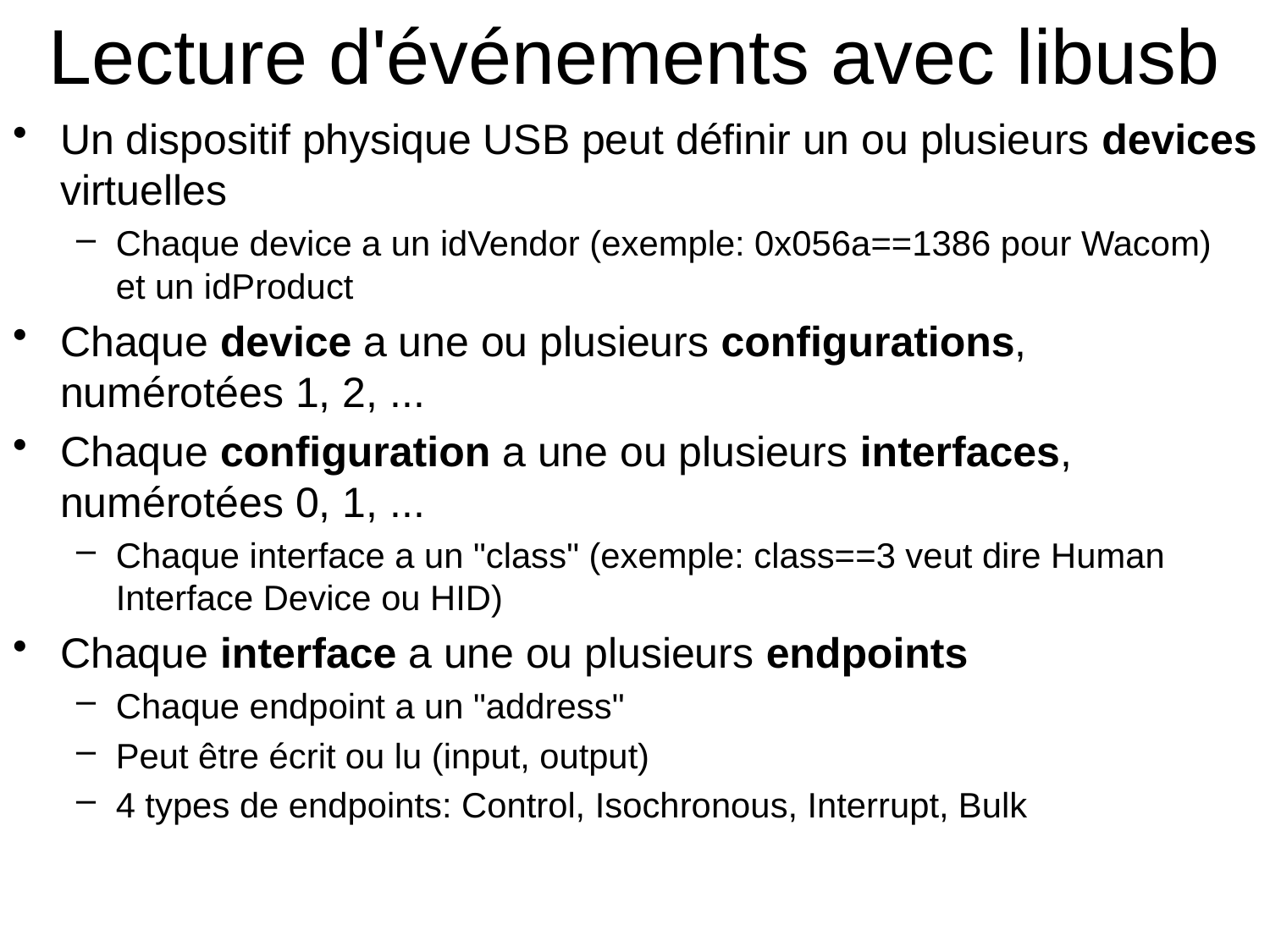

# Lecture d'événements avec libusb
Un dispositif physique USB peut définir un ou plusieurs devices virtuelles
Chaque device a un idVendor (exemple: 0x056a==1386 pour Wacom)
et un idProduct
Chaque device a une ou plusieurs configurations, numérotées 1, 2, ...
Chaque configuration a une ou plusieurs interfaces, numérotées 0, 1, ...
Chaque interface a un "class" (exemple: class==3 veut dire Human Interface Device ou HID)
Chaque interface a une ou plusieurs endpoints
Chaque endpoint a un "address"
Peut être écrit ou lu (input, output)
4 types de endpoints: Control, Isochronous, Interrupt, Bulk